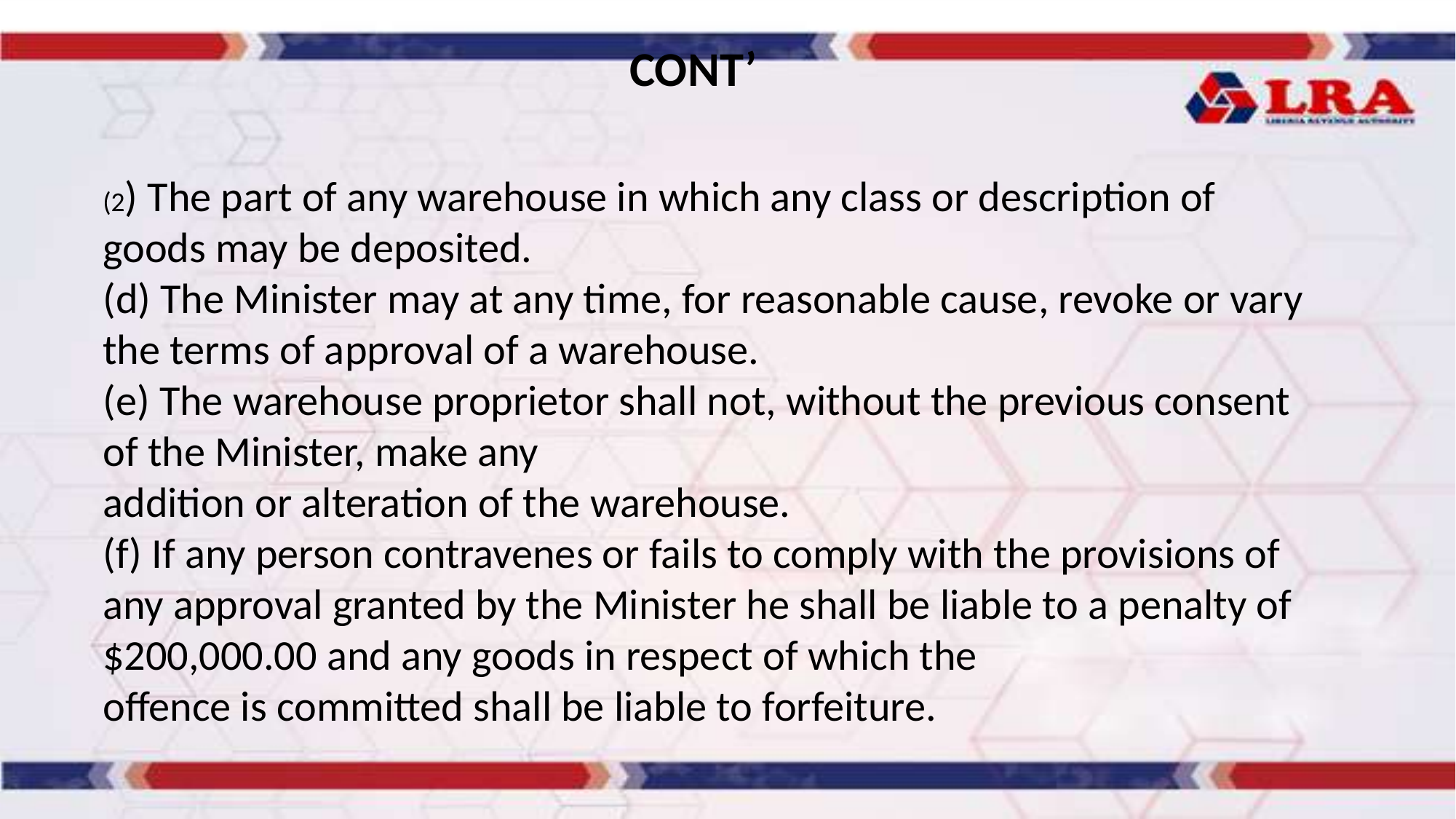

CONT’
(2) The part of any warehouse in which any class or description of goods may be deposited.
(d) The Minister may at any time, for reasonable cause, revoke or vary the terms of approval of a warehouse.
(e) The warehouse proprietor shall not, without the previous consent of the Minister, make any
addition or alteration of the warehouse.
(f) If any person contravenes or fails to comply with the provisions of any approval granted by the Minister he shall be liable to a penalty of $200,000.00 and any goods in respect of which the
offence is committed shall be liable to forfeiture.